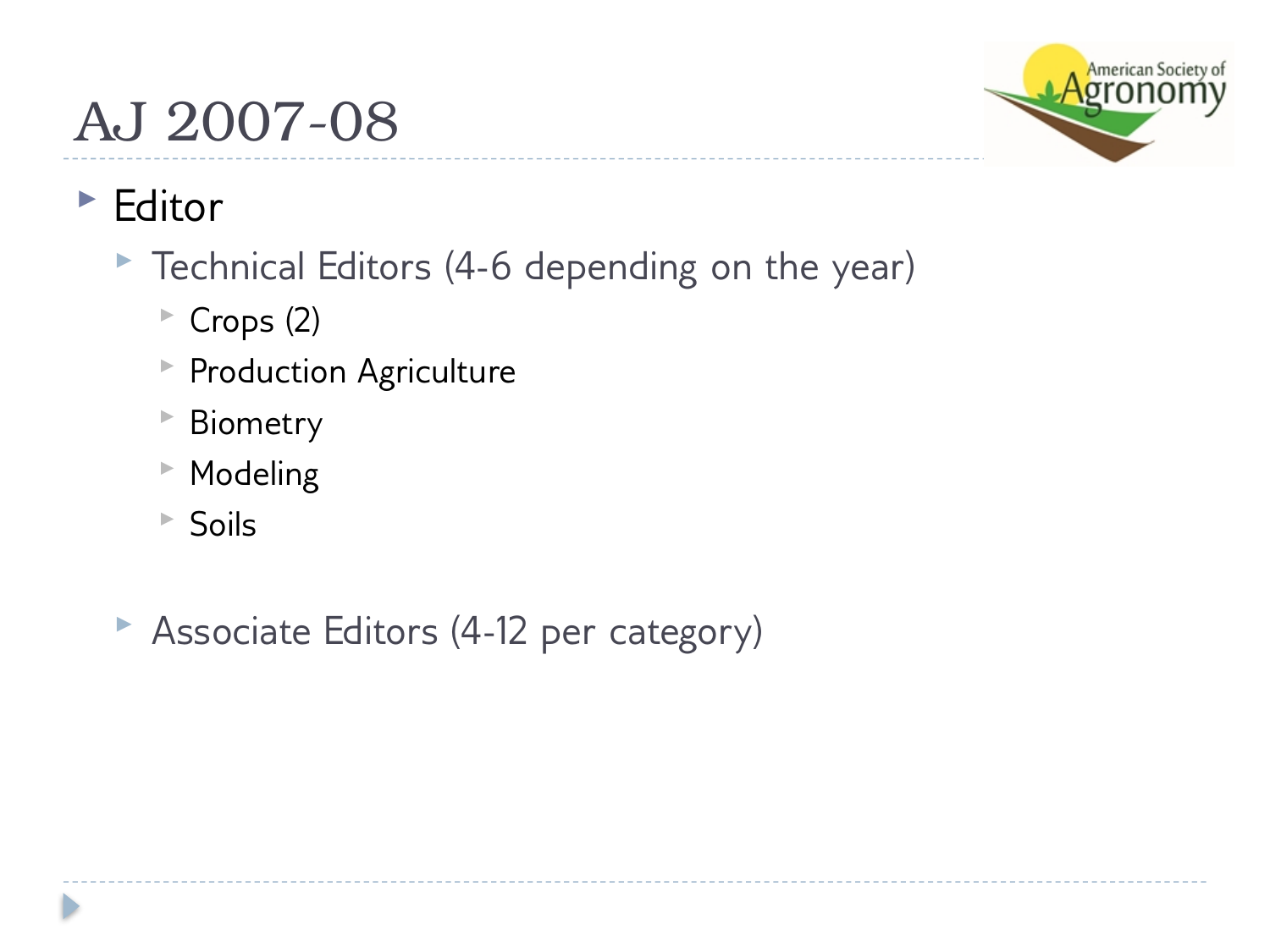

# AJ 2007-08
Editor
Technical Editors (4-6 depending on the year)
Crops (2)
Production Agriculture
Biometry
Modeling
Soils

Associate Editors (4-12 per category)